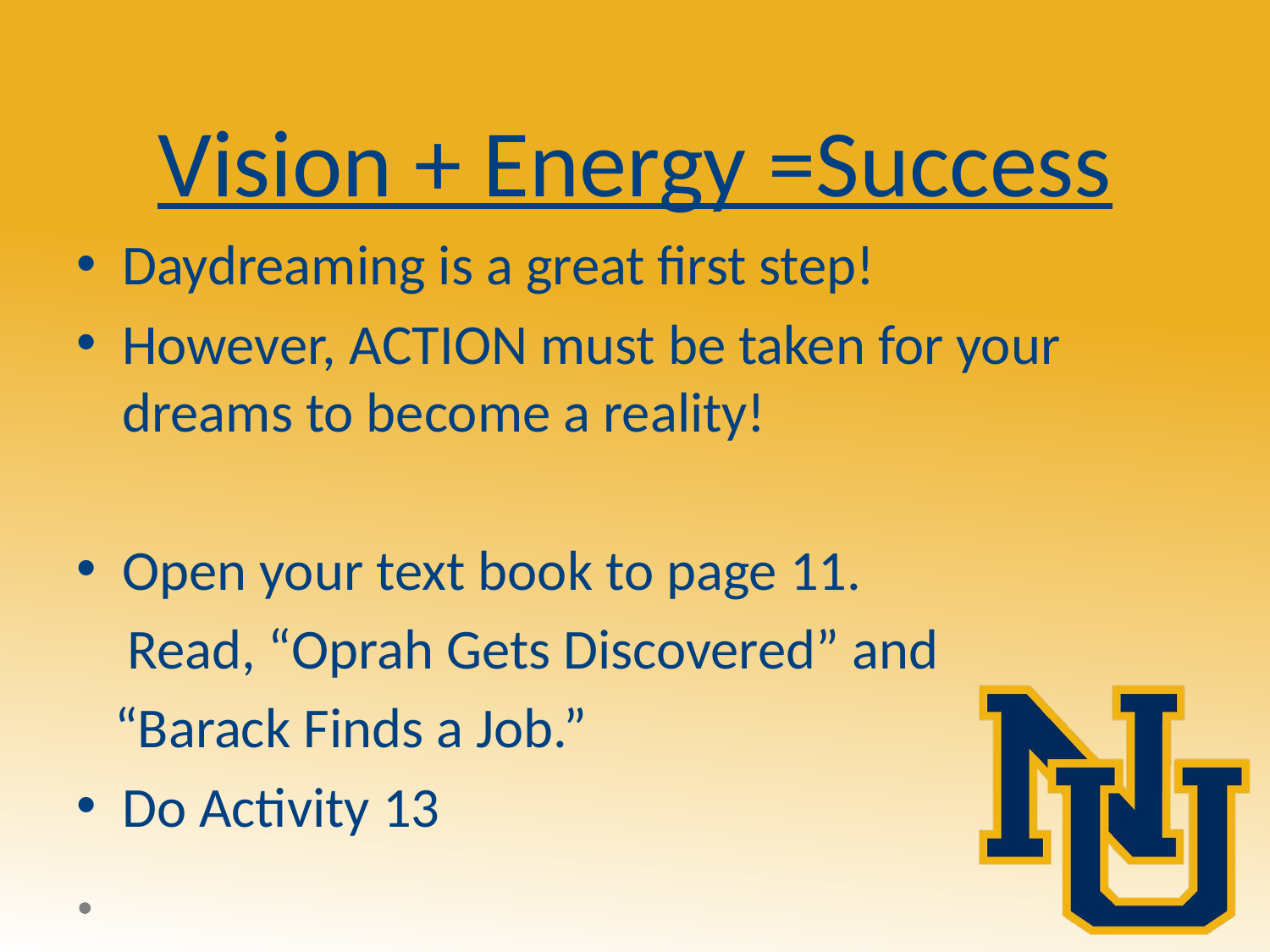

# Vision + Energy =Success
Daydreaming is a great first step!
However, ACTION must be taken for your dreams to become a reality!

Open your text book to page 11.
    Read, “Oprah Gets Discovered” and
   “Barack Finds a Job.”
Do Activity 13